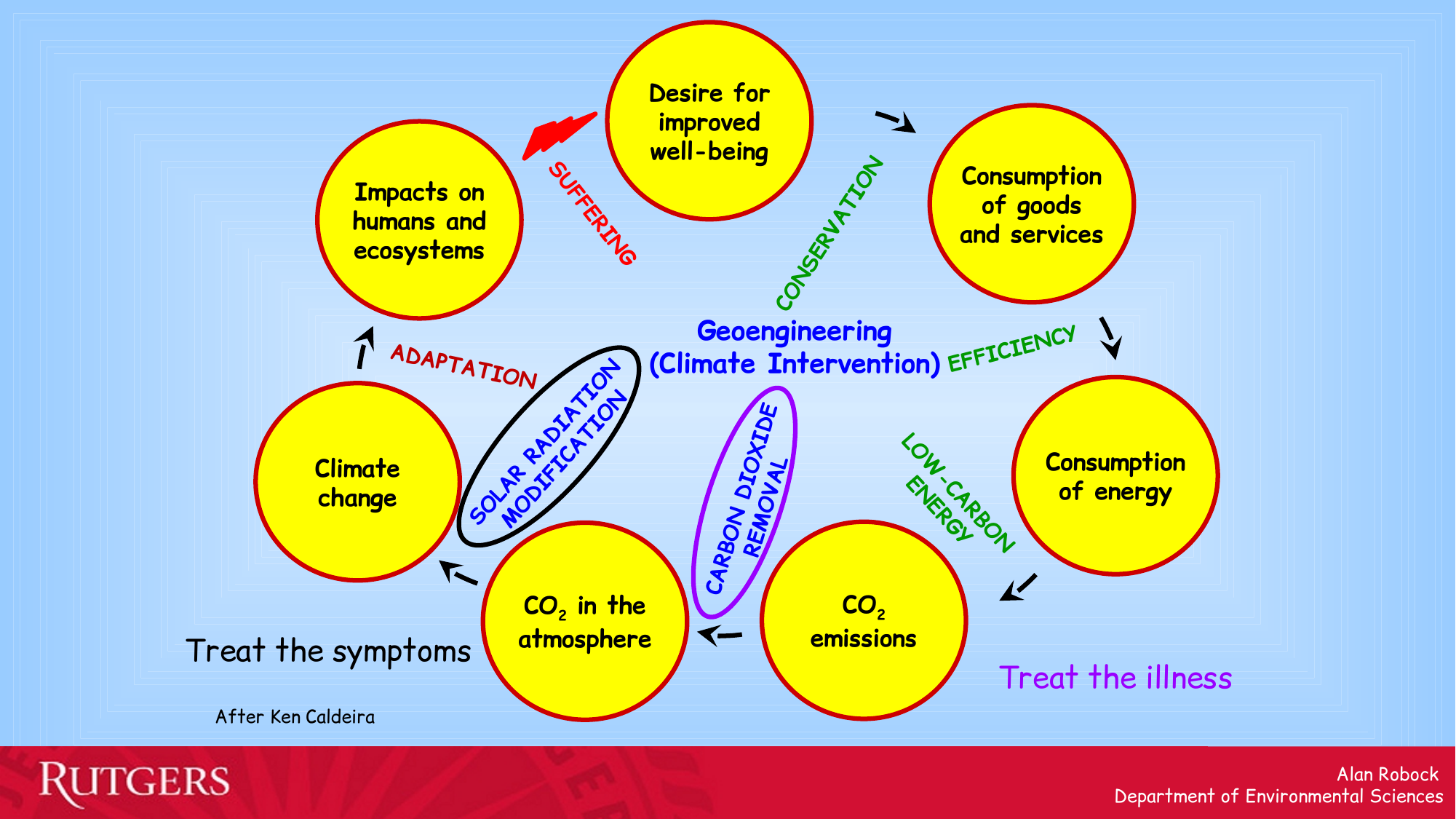

Desire for improved well-being
Consumption of goods and services

Impacts on humans and ecosystems

SUFFERING
CONSERVATION

Consumption of energy
Geoengineering (Climate Intervention)

Treat the symptoms
EFFICIENCY
ADAPTATION

Treat the illness
Climate change

SOLAR RADIATION MODIFICATION
LOW-CARBON ENERGY
CARBON DIOXIDE REMOVAL
CO2 emissions

CO2 in the atmosphere

After Ken Caldeira